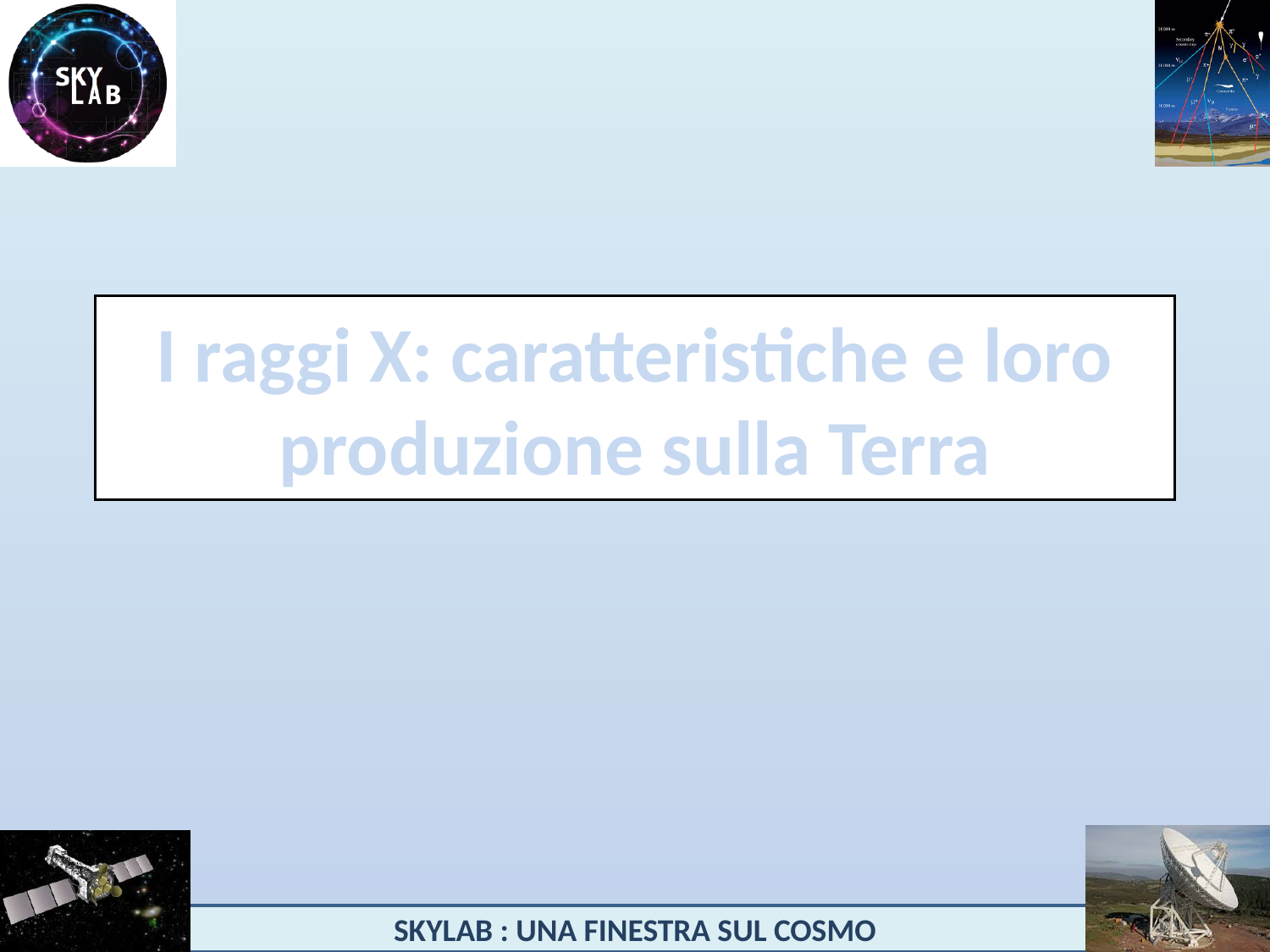

# I raggi X: caratteristiche e loro produzione sulla Terra